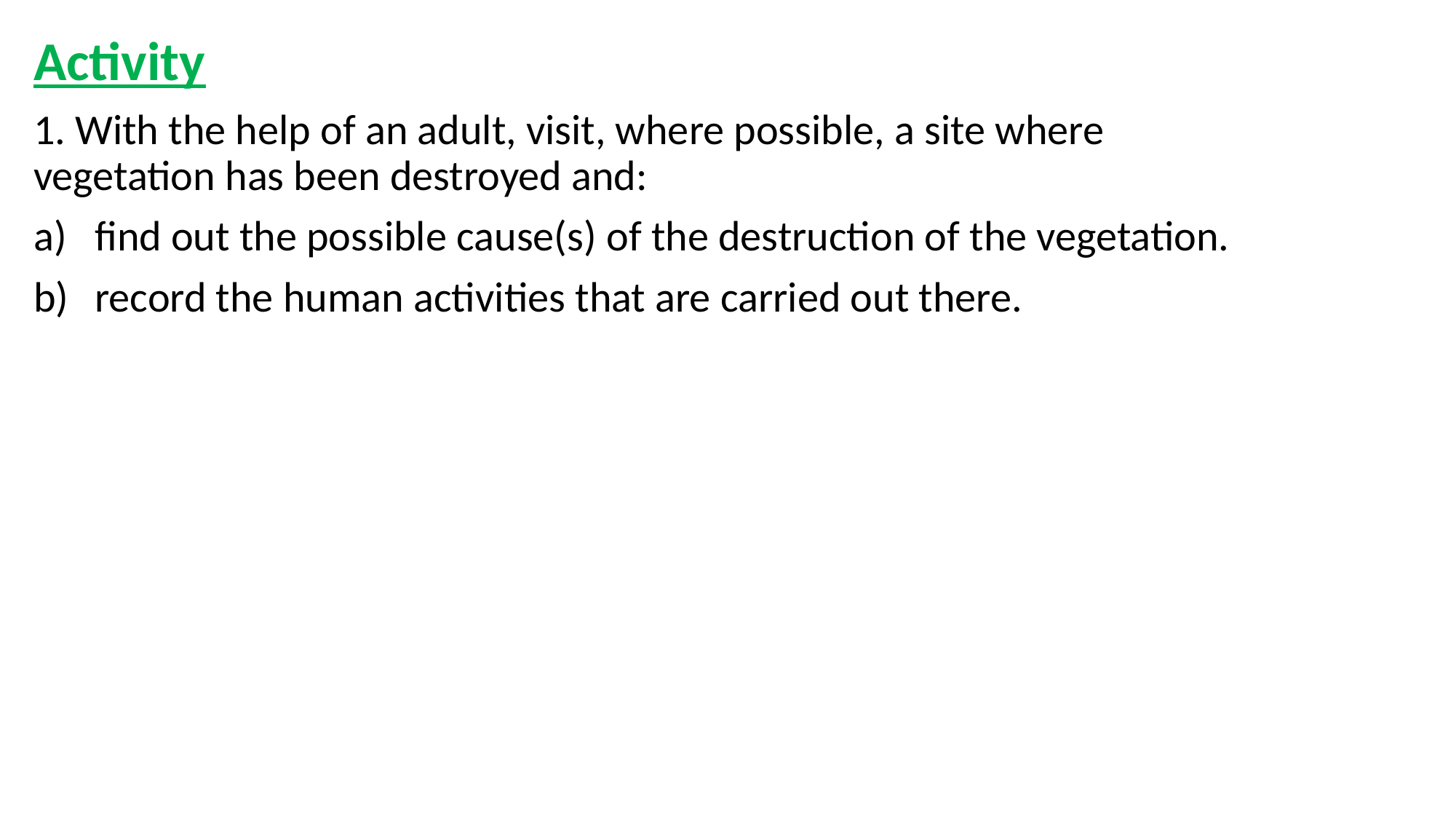

Activity
1. With the help of an adult, visit, where possible, a site where vegetation has been destroyed and:
find out the possible cause(s) of the destruction of the vegetation.
record the human activities that are carried out there.